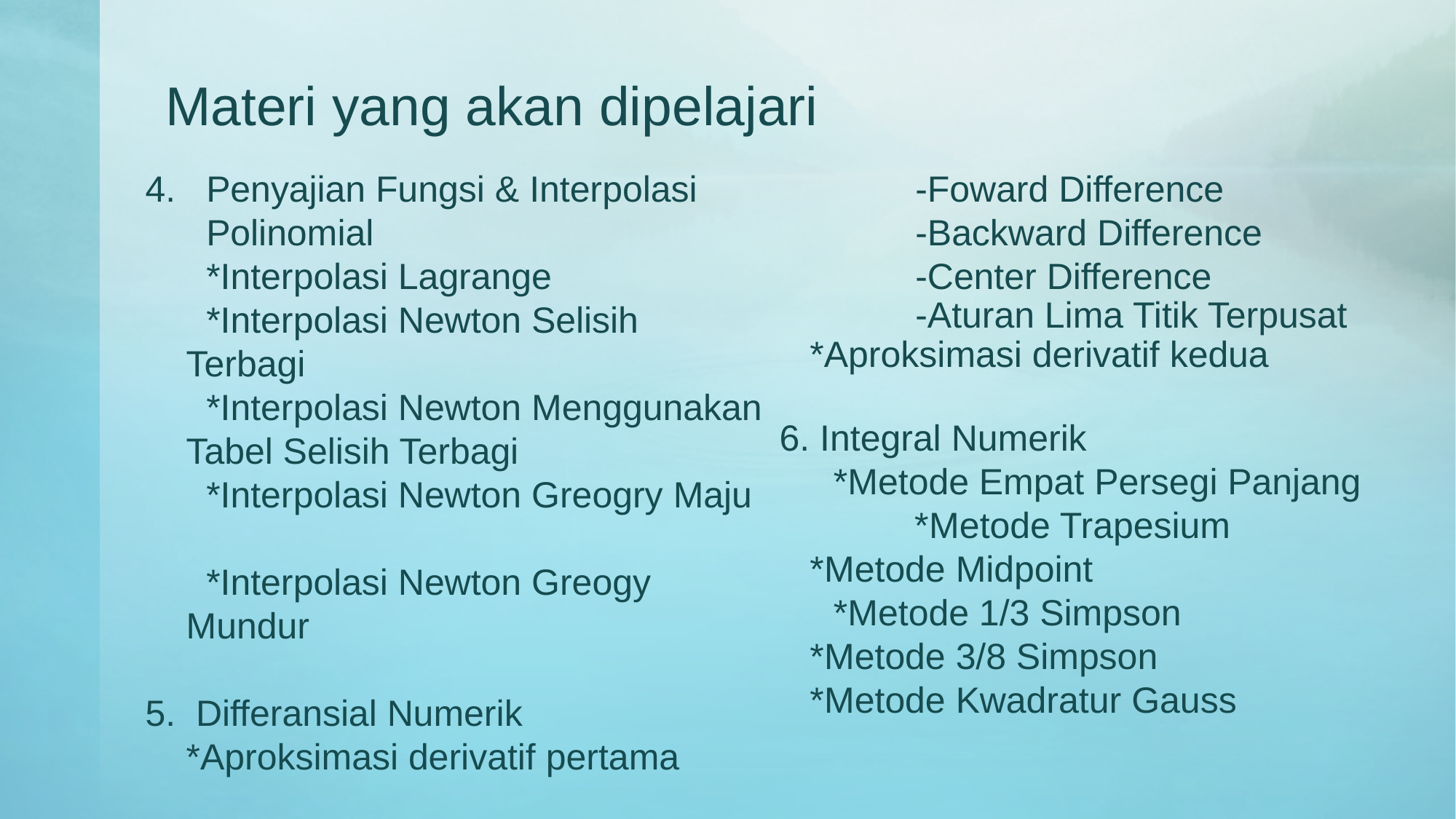

# Materi yang akan dipelajari
Penyajian Fungsi & Interpolasi Polinomial
	*Interpolasi Lagrange
	*Interpolasi Newton Selisih
    Terbagi
	*Interpolasi Newton Menggunakan
    Tabel Selisih Terbagi
   	*Interpolasi Newton Greogry Maju
   	*Interpolasi Newton Greogy
    Mundur

5.  Differansial Numerik
    *Aproksimasi derivatif pertama
		-Foward Difference
		-Backward Difference
		-Center Difference
		-Aturan Lima Titik Terpusat
   *Aproksimasi derivatif kedua

6. Integral Numerik
  	*Metode Empat Persegi Panjang              *Metode Trapesium
   *Metode Midpoint
	*Metode 1/3 Simpson
   *Metode 3/8 Simpson
   *Metode Kwadratur Gauss